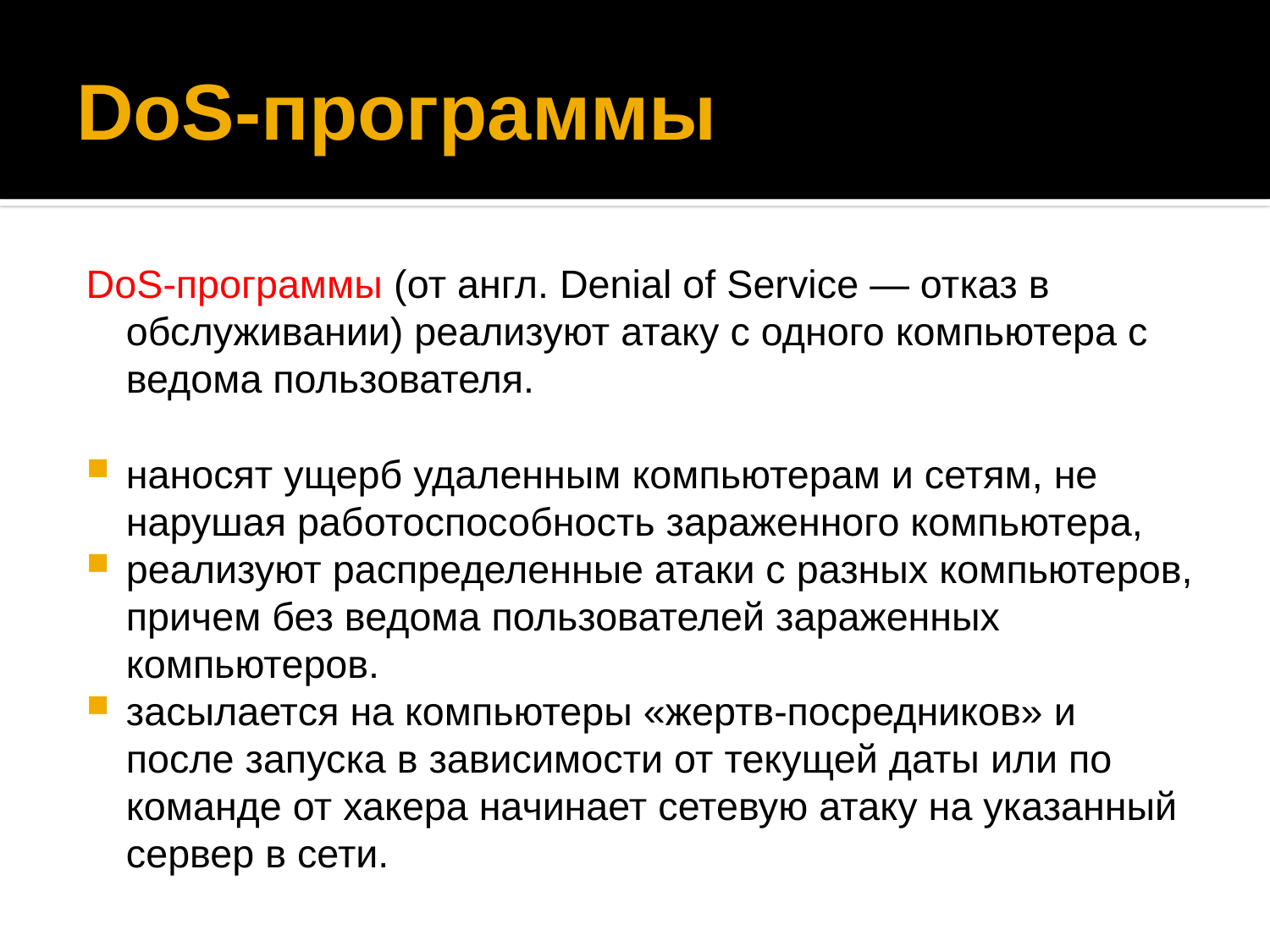

# DoS-программы
DoS-программы (от англ. Denial of Service — отказ в обслуживании) реализуют атаку с одного компьютера с ведома пользователя.

наносят ущерб удаленным компьютерам и сетям, не нарушая работоспособность зараженного компьютера,
реализуют распределенные атаки с разных компьютеров, причем без ведома пользователей зараженных компьютеров.
засылается на компьютеры «жертв-посредников» и после запуска в зависимости от текущей даты или по команде от хакера начинает сетевую атаку на указанный сервер в сети.